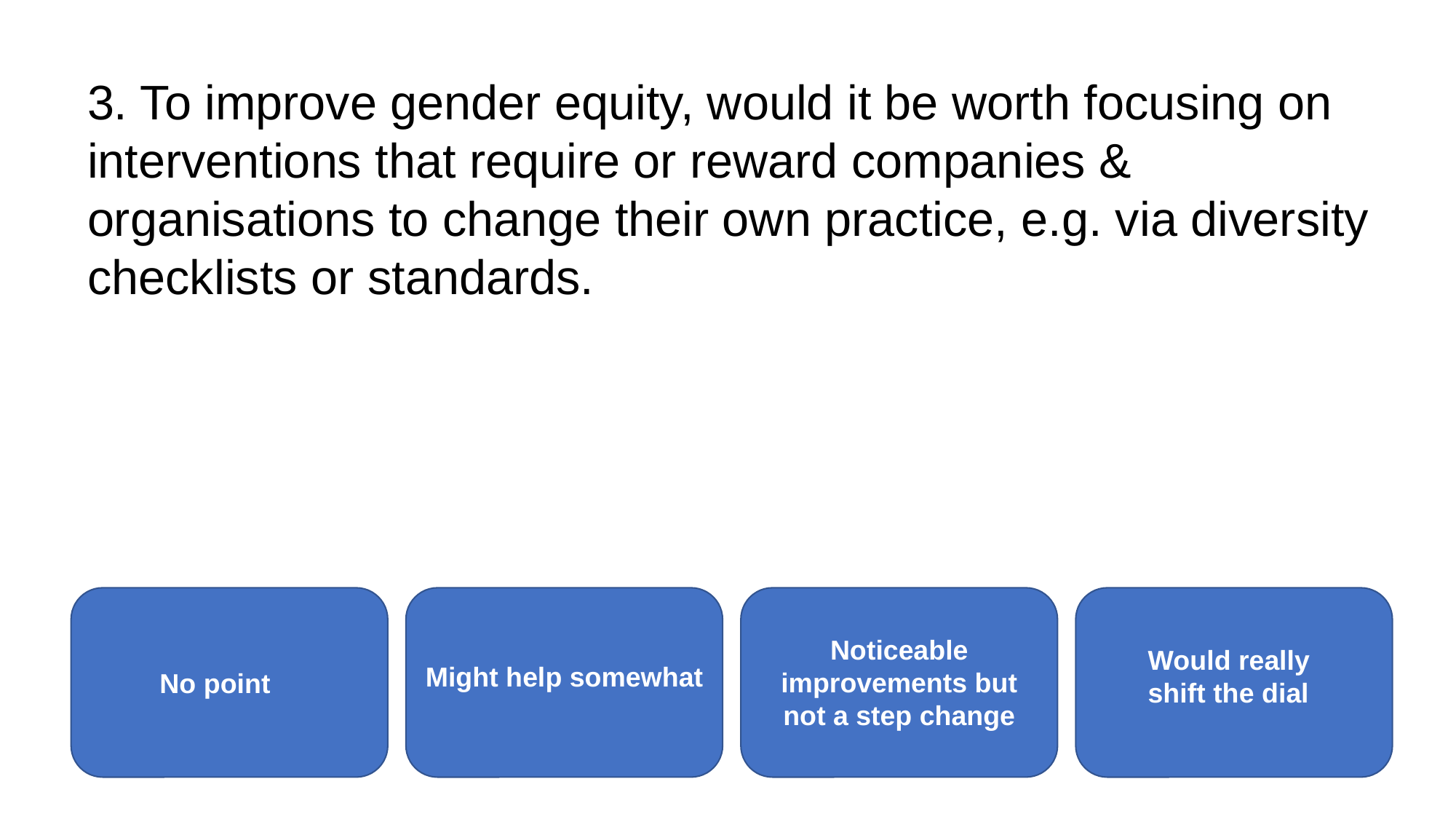

3. To improve gender equity, would it be worth focusing on interventions that require or reward companies & organisations to change their own practice, e.g. via diversity checklists or standards.

Noticeable improvements but not a step change
Would really shift the dial
Might help somewhat
No point